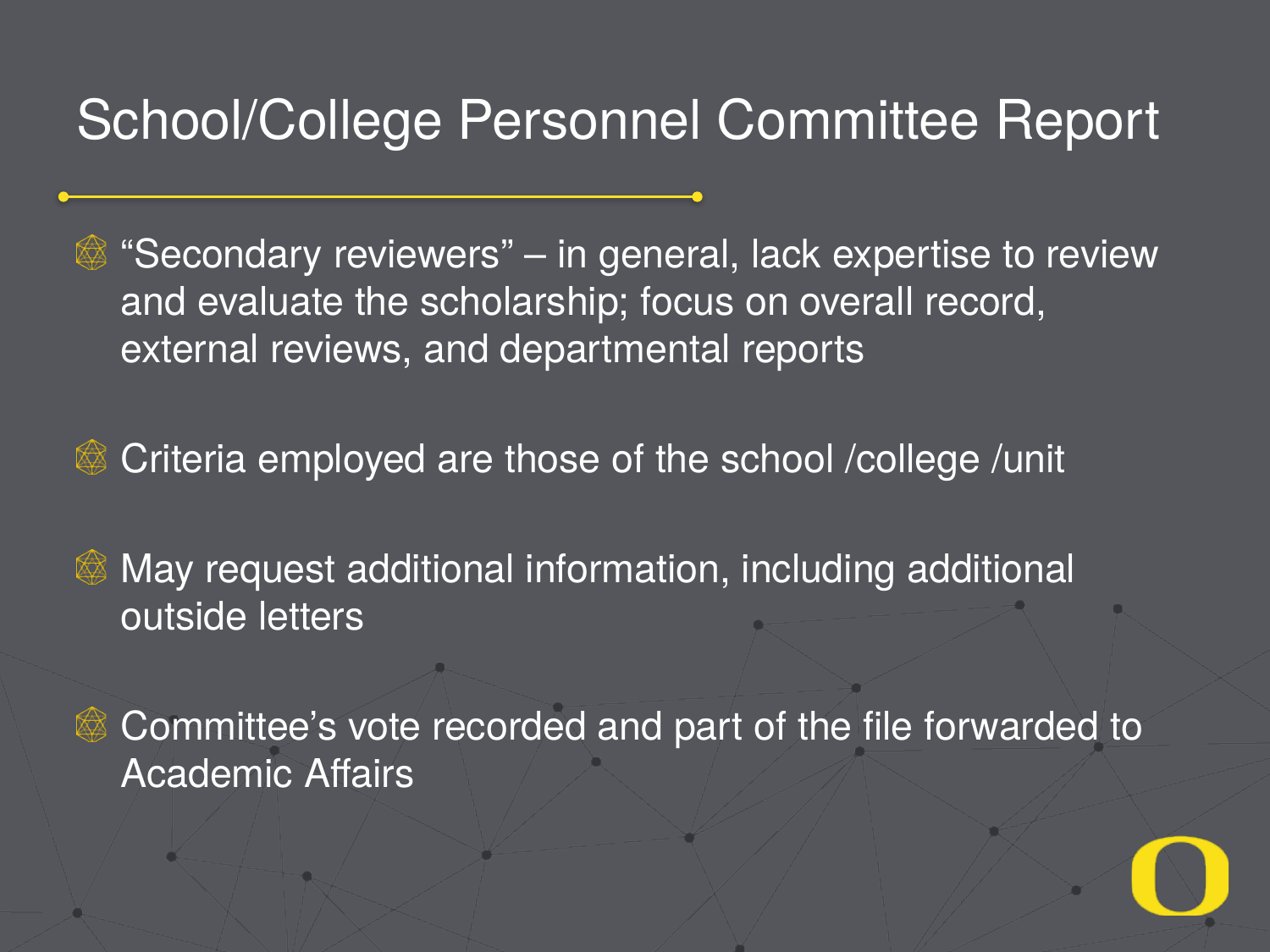

# School/College Personnel Committee Report
“Secondary reviewers” – in general, lack expertise to review and evaluate the scholarship; focus on overall record, external reviews, and departmental reports

Criteria employed are those of the school /college /unit

May request additional information, including additional outside letters

Committee’s vote recorded and part of the file forwarded to Academic Affairs